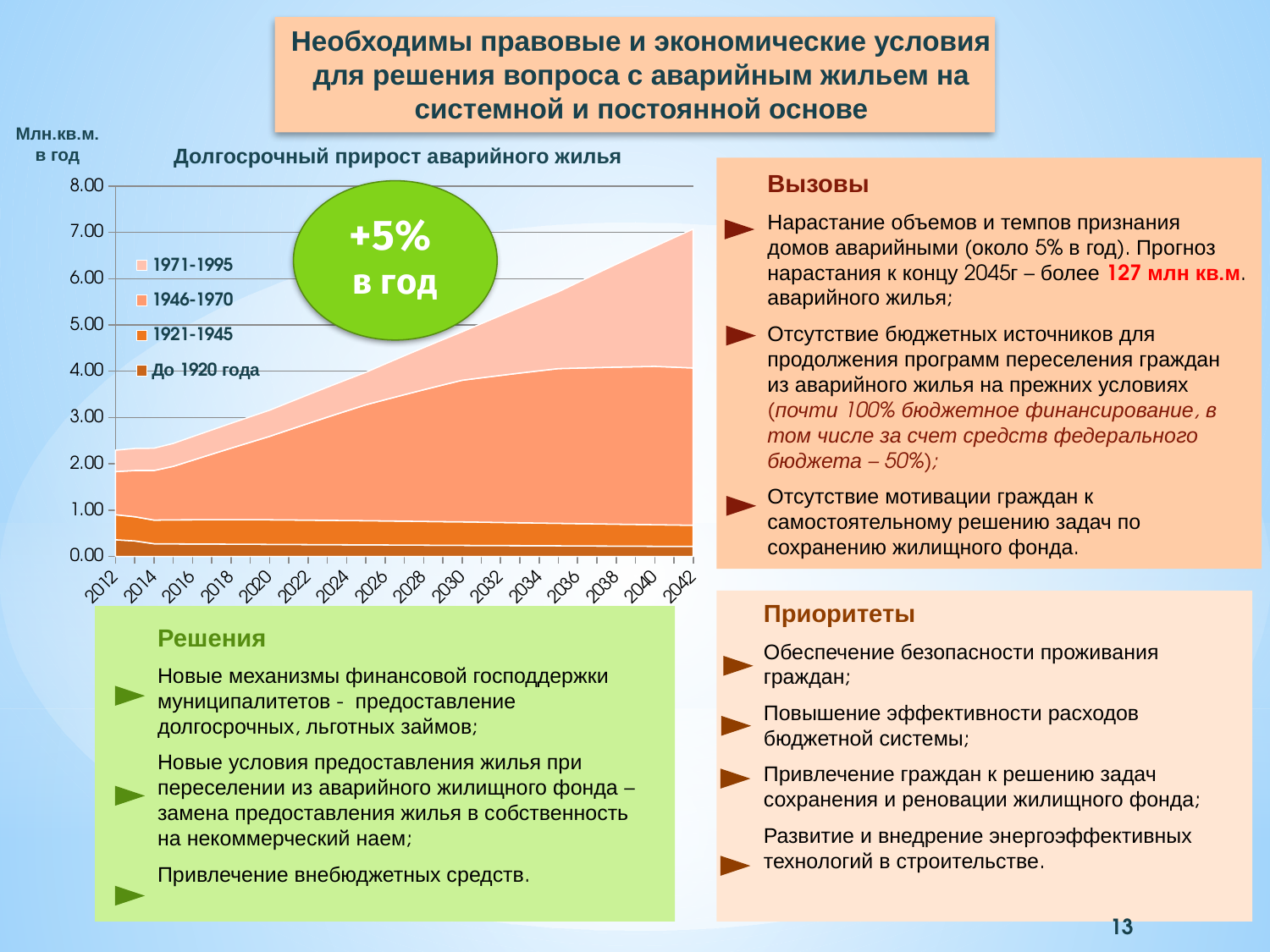

Необходимы правовые и экономические условия для решения вопроса с аварийным жильем на системной и постоянной основе

### Chart

| Category | До 1920 года | 1921-1945 | 1946-1970 | 1971-1995 |
|---|---|---|---|---|
| 2012 | 0.35919534505249595 | 0.5421400044445515 | 0.9303529042771206 | 0.4614521592380346 |
| 2013 | 0.3346730195034799 | 0.5214810873544394 | 0.9994636656504428 | 0.4754117638444776 |
| 2014 | 0.2731490354748087 | 0.5111074814366132 | 1.0705573627392941 | 0.48189424086002985 |
| 2015 | 0.27082726867327317 | 0.5194059095022361 | 1.154789973398934 | 0.4957302749167228 |
| 2016 | 0.2685252368895503 | 0.5221000747003565 | 1.286420633166766 | 0.5095370712592595 |
| 2017 | 0.2662427723759888 | 0.5246690748115107 | 1.4170149837965822 | 0.5233138213615082 |
| 2018 | 0.26397970881079286 | 0.5271131029068339 | 1.5464658131757851 | 0.5370597196508285 |
| 2019 | 0.2617358812859013 | 0.5294324005596246 | 1.6746674472446472 | 0.5507739635866271 |
| 2020 | 0.259511126294971 | 0.5316272573510817 | 1.8015158942486689 | 0.5644557537384927 |
| 2021 | 0.25730528172146416 | 0.529839952444904 | 1.9458002503853036 | 0.5922043985922757 |
| 2022 | 0.25511818682683135 | 0.5280249162427607 | 2.0882910138083752 | 0.6198834681782907 |
| 2023 | 0.2529496822388033 | 0.5261825939456237 | 2.2288582090373055 | 0.6474896966683992 |
| 2024 | 0.2507996099397734 | 0.5243134314695936 | 2.3673748166656385 | 0.6750198325017018 |
| 2025 | 0.24866781325528534 | 0.5224178753508445 | 2.503716965358988 | 0.7024706390234357 |
| 2026 | 0.24655413684261557 | 0.5192629689245584 | 2.619318214162511 | 0.7719449852228535 |
| 2027 | 0.24445842667945336 | 0.5161137931934977 | 2.7328283980225643 | 0.8411954680790281 |
| 2028 | 0.2423805300526779 | 0.5129704889703636 | 2.844163460135399 | 0.9102015363104436 |
| 2029 | 0.24032029554723047 | 0.5098331954153146 | 2.9532422337403634 | 0.9789427569527197 |
| 2030 | 0.23827757303507857 | 0.5067020500359243 | 3.059986540147144 | 1.047398825456772 |
| 2031 | 0.23625221366428042 | 0.5023950826106189 | 3.1196274778066946 | 1.171327054484816 |
| 2032 | 0.23424406984813426 | 0.4981247244084288 | 3.1777397911981495 | 1.294647713429704 |
| 2033 | 0.23225299525442494 | 0.49389066425095796 | 3.2343024943173013 | 1.4172951204907307 |
| 2034 | 0.2302788447947623 | 0.48969259360482453 | 3.289295859584165 | 1.5392041771312466 |
| 2035 | 0.2283214746140067 | 0.4855302065591829 | 3.3427014270405193 | 1.6603104257924501 |
| 2036 | 0.2263807420797877 | 0.4814031998034303 | 3.3600400627542837 | 1.8495636768604438 |
| 2037 | 0.22445650577210965 | 0.4773112726051008 | 3.3765731829605037 | 2.0373269644668346 |
| 2038 | 0.22254862547304666 | 0.4732541267879574 | 3.3923020301925195 | 2.223446143362341 |
| 2039 | 0.22065696215652578 | 0.4692314667102598 | 3.407228159125371 | 2.4077692796480283 |
| 2040 | 0.2187813779781954 | 0.4652429992432228 | 3.4213534333949256 | 2.5901468581755536 |
| 2041 | 0.21692173626538075 | 0.461288433749656 | 3.4098510100471437 | 2.7975930832820213 |
| 2042 | 0.2150779015071252 | 0.4573674820627834 | 3.3981701184900084 | 3.0024605531597777 |
Млн.кв.м. в год
Долгосрочный прирост аварийного жилья

Вызовы
Нарастание объемов и темпов признания домов аварийными (около 5% в год). Прогноз нарастания к концу 2045г – более 127 млн кв.м. аварийного жилья;
Отсутствие бюджетных источников для продолжения программ переселения граждан из аварийного жилья на прежних условиях (почти 100% бюджетное финансирование, в том числе за счет средств федерального бюджета – 50%);
Отсутствие мотивации граждан к самостоятельному решению задач по сохранению жилищного фонда.

Приоритеты
Обеспечение безопасности проживания граждан;
Повышение эффективности расходов бюджетной системы;
Привлечение граждан к решению задач сохранения и реновации жилищного фонда;
Развитие и внедрение энергоэффективных технологий в строительстве.

Решения
Новые механизмы финансовой господдержки муниципалитетов -  предоставление долгосрочных, льготных займов;
Новые условия предоставления жилья при переселении из аварийного жилищного фонда – замена предоставления жилья в собственность на некоммерческий наем;
Привлечение внебюджетных средств.

13